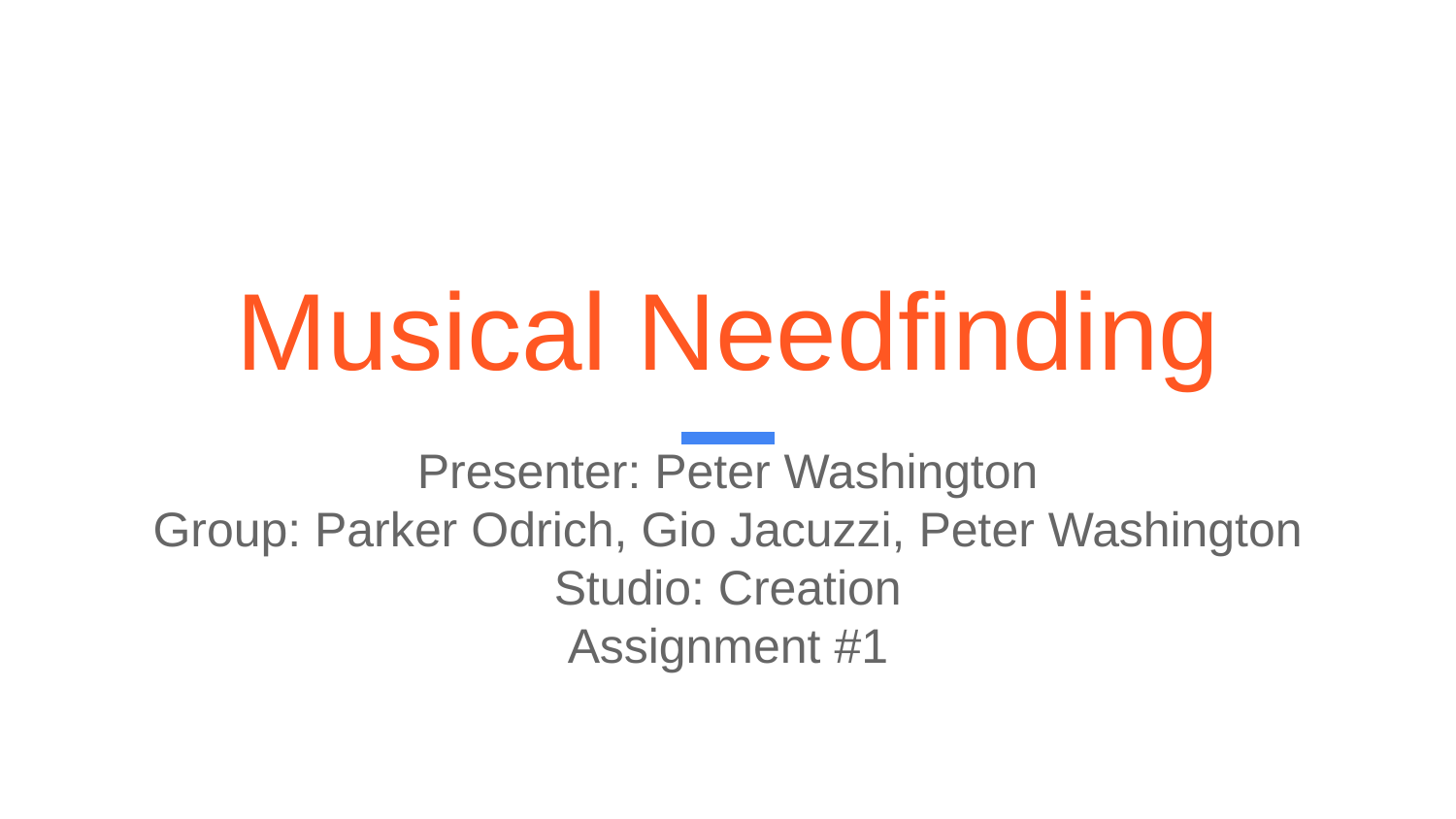

# Musical Needfinding
Presenter: Peter Washington
Group: Parker Odrich, Gio Jacuzzi, Peter Washington
Studio: Creation
Assignment #1